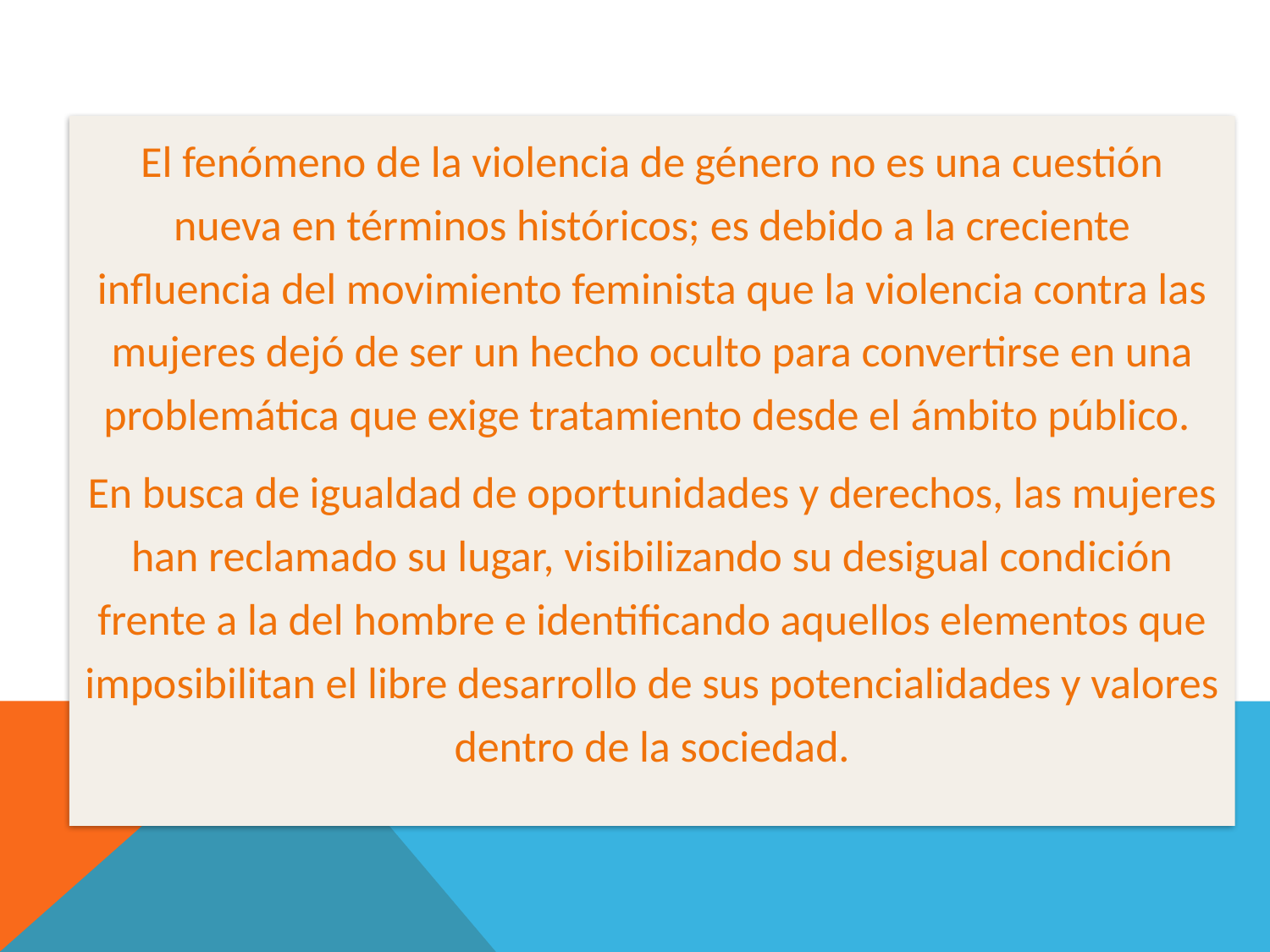

El fenómeno de la violencia de género no es una cuestión nueva en términos históricos; es debido a la creciente influencia del movimiento feminista que la violencia contra las mujeres dejó de ser un hecho oculto para convertirse en una problemática que exige tratamiento desde el ámbito público.
En busca de igualdad de oportunidades y derechos, las mujeres han reclamado su lugar, visibilizando su desigual condición frente a la del hombre e identificando aquellos elementos que imposibilitan el libre desarrollo de sus potencialidades y valores dentro de la sociedad.